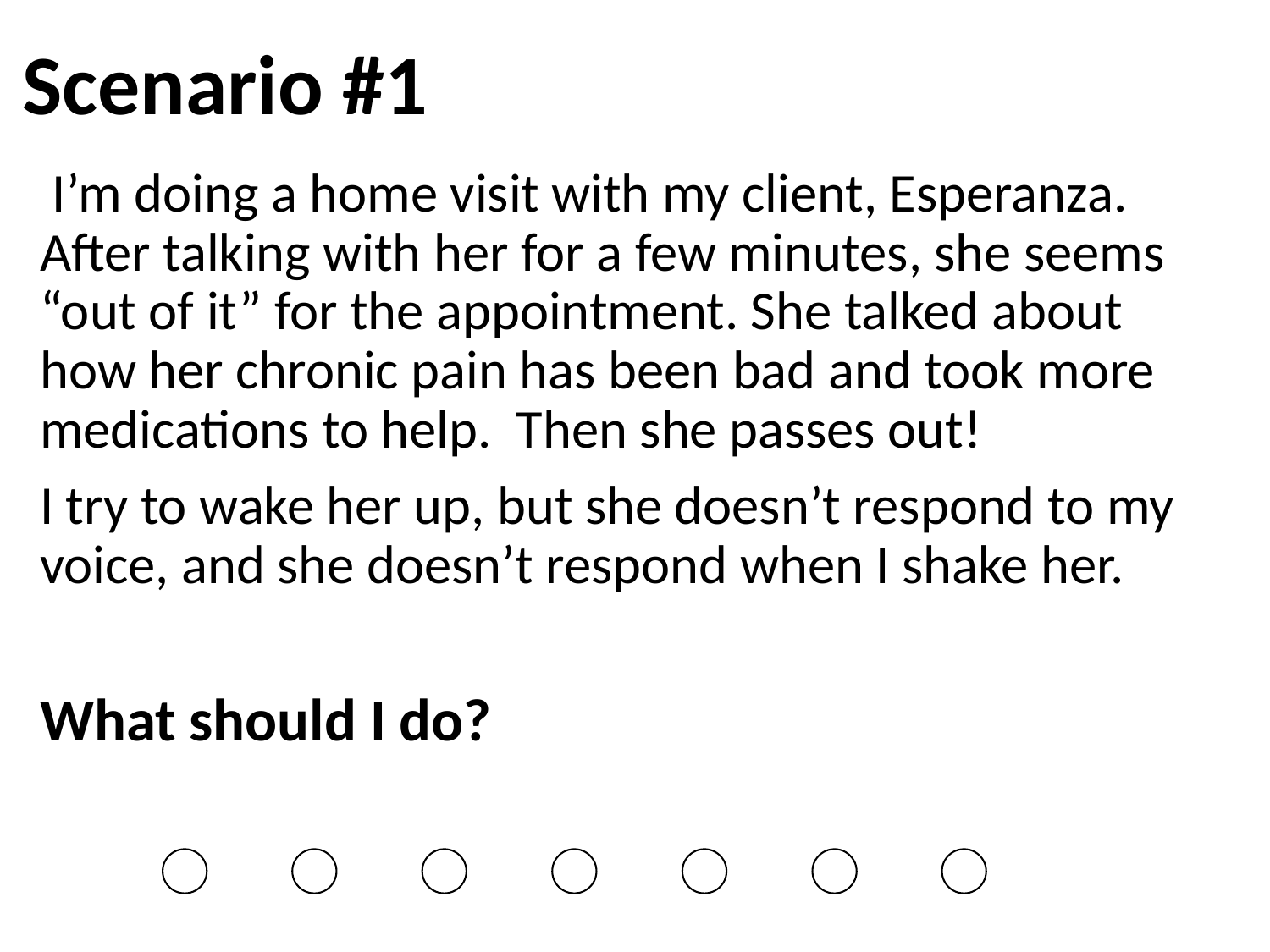

# Scenario #1
 I’m doing a home visit with my client, Esperanza. After talking with her for a few minutes, she seems “out of it” for the appointment. She talked about how her chronic pain has been bad and took more medications to help.  Then she passes out!
I try to wake her up, but she doesn’t respond to my voice, and she doesn’t respond when I shake her.

What should I do?